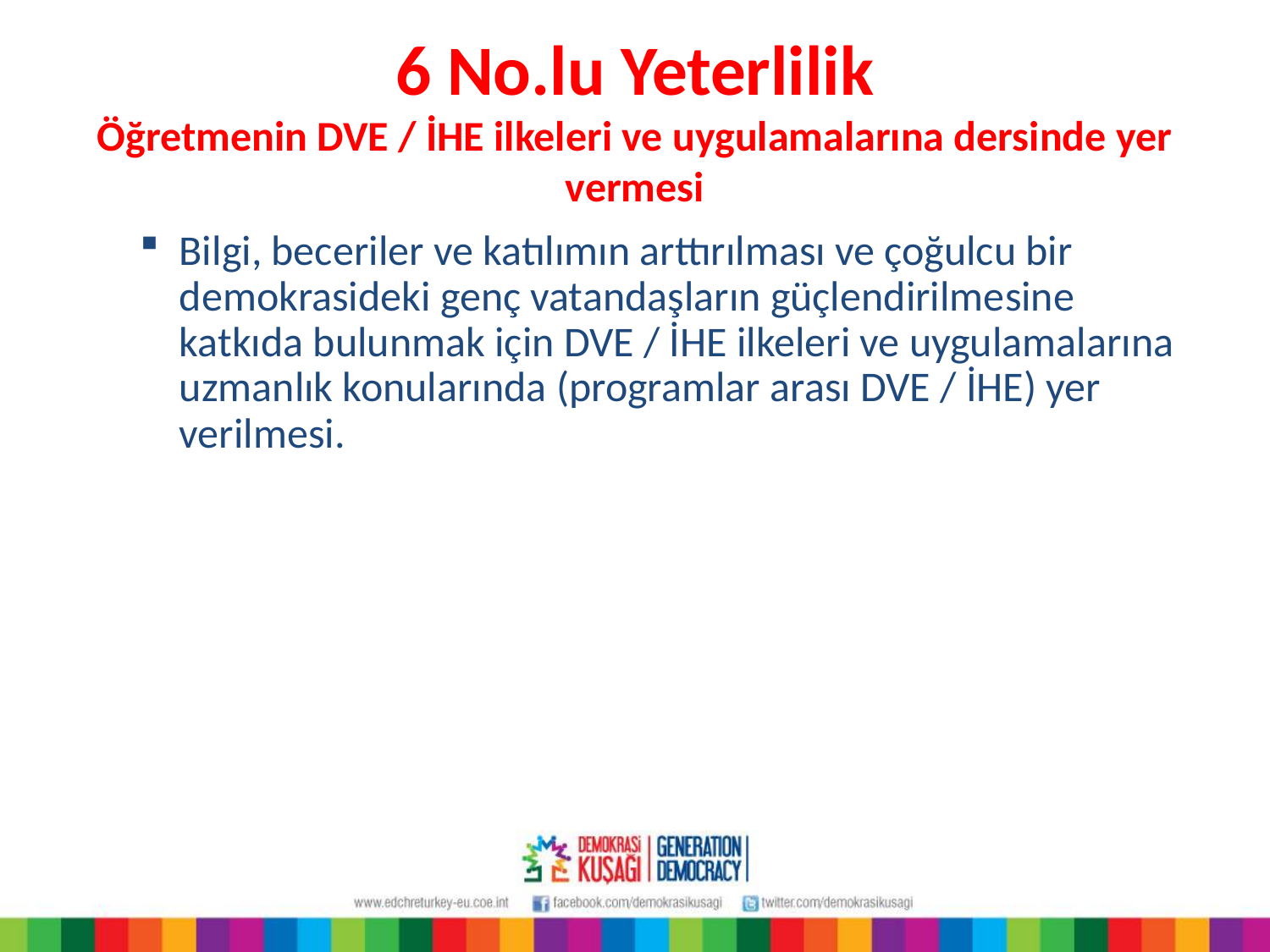

# 6 No.lu Yeterlilik Öğretmenin DVE / İHE ilkeleri ve uygulamalarına dersinde yer vermesi
Bilgi, beceriler ve katılımın arttırılması ve çoğulcu bir demokrasideki genç vatandaşların güçlendirilmesine katkıda bulunmak için DVE / İHE ilkeleri ve uygulamalarına uzmanlık konularında (programlar arası DVE / İHE) yer verilmesi.